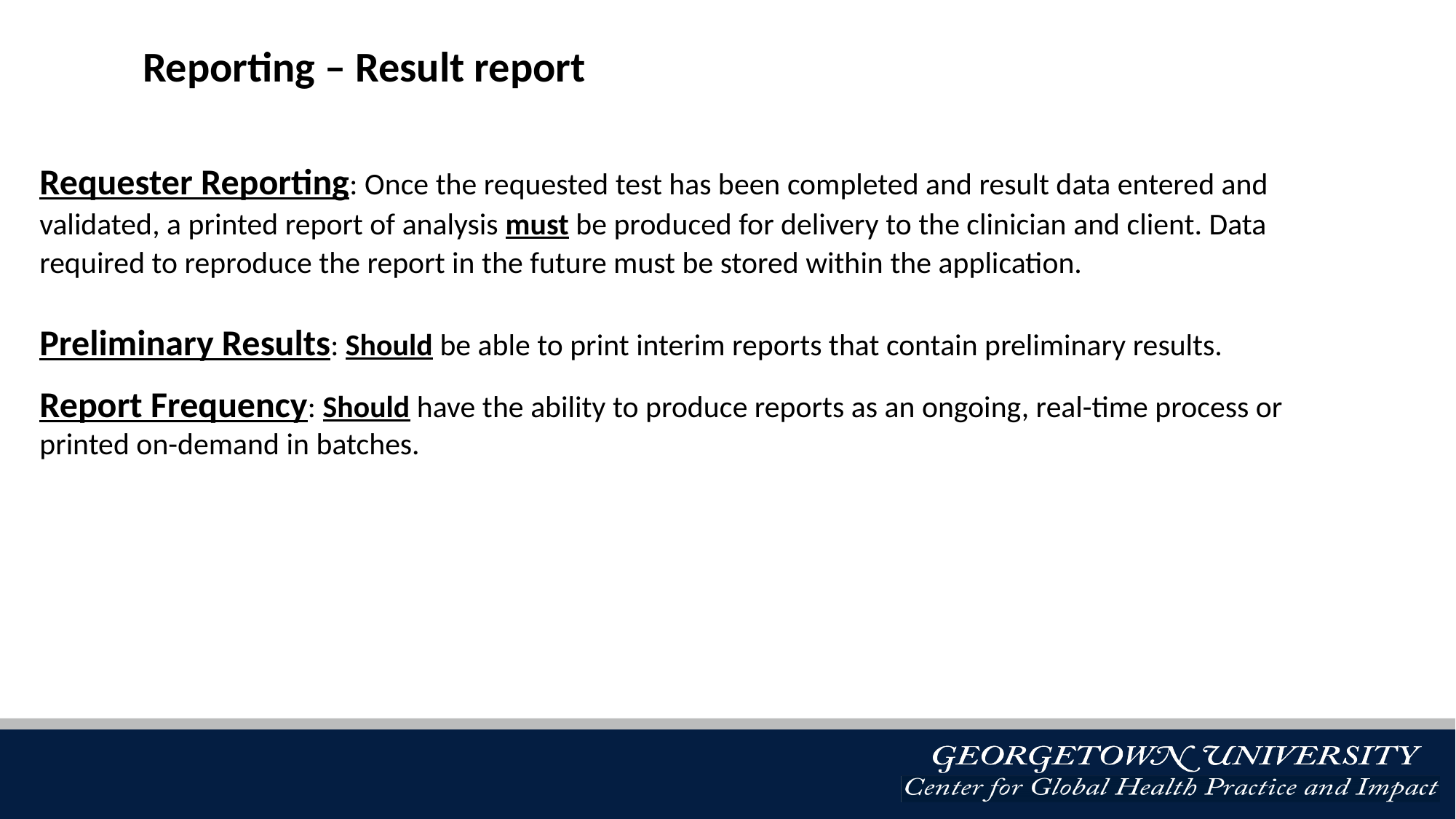

Reporting – Result report
Requester Reporting: Once the requested test has been completed and result data entered and validated, a printed report of analysis must be produced for delivery to the clinician and client. Data required to reproduce the report in the future must be stored within the application.
Preliminary Results: Should be able to print interim reports that contain preliminary results.
Report Frequency: Should have the ability to produce reports as an ongoing, real-time process or printed on-demand in batches.